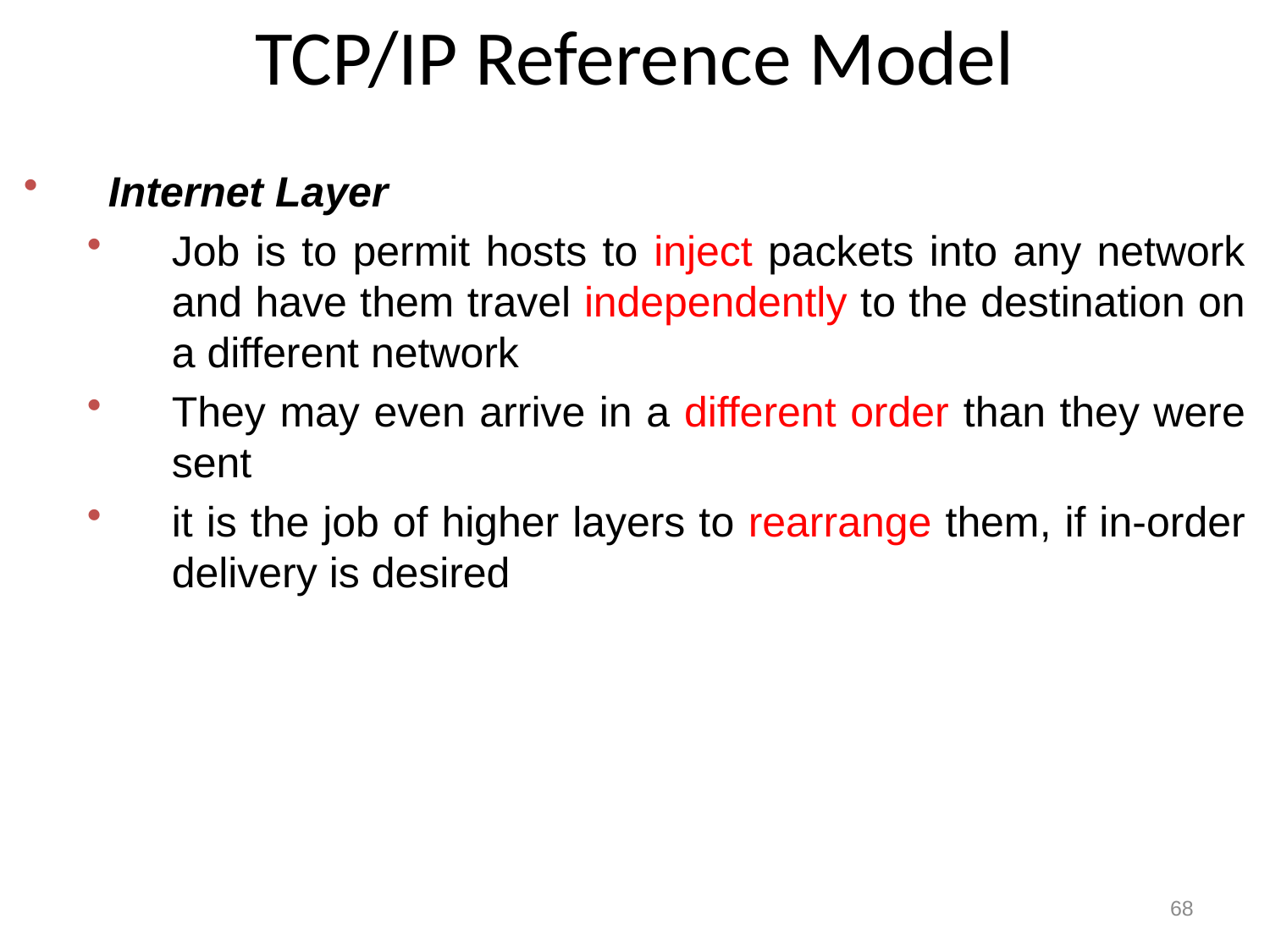

# TCP/IP Reference Model

Internet Layer
Job is to permit hosts to inject packets into any network and have them travel independently to the destination on a different network
They may even arrive in a different order than they were sent
it is the job of higher layers to rearrange them, if in-order delivery is desired
68